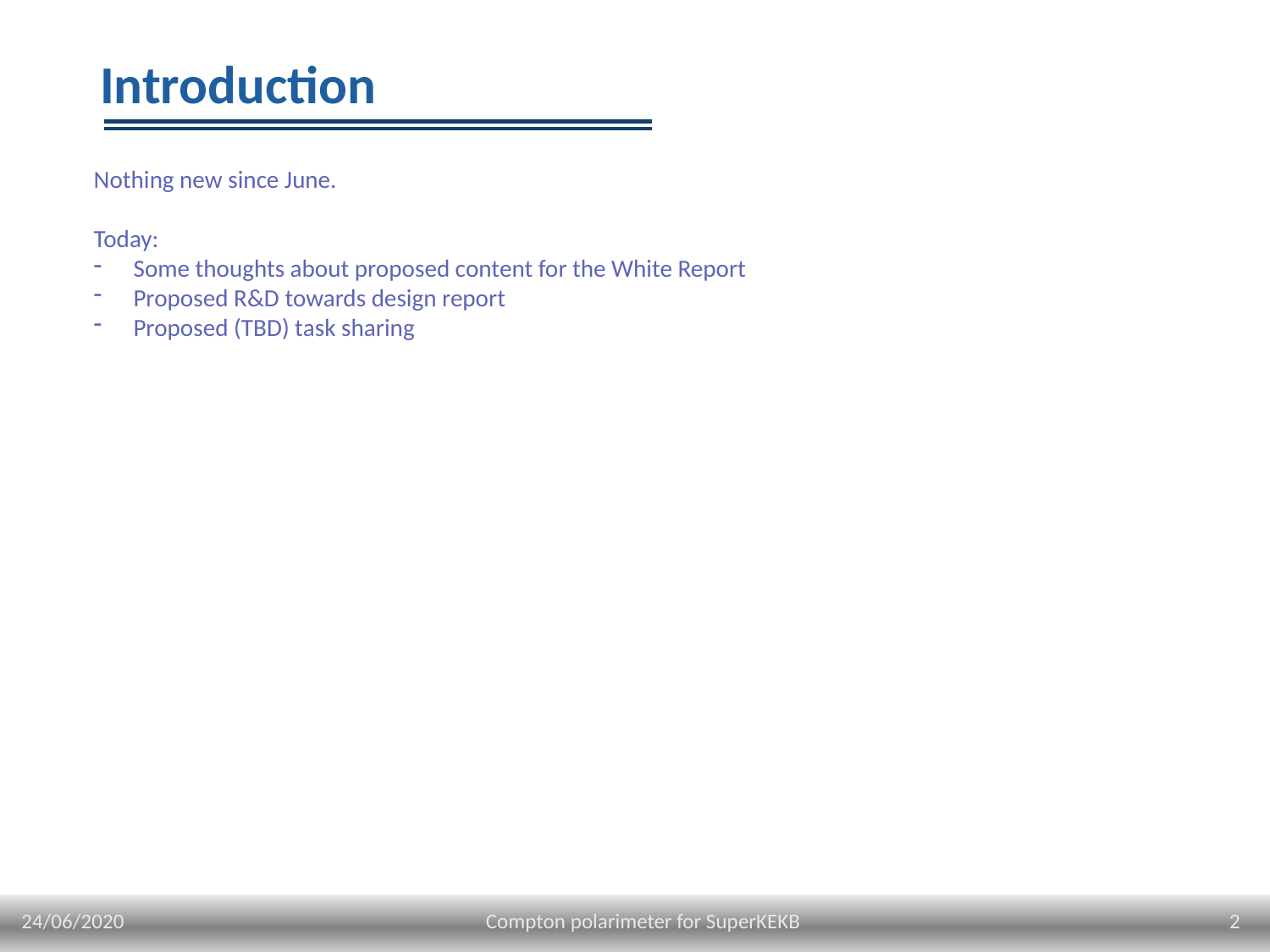

# Introduction
Nothing new since June.

Today:
Some thoughts about proposed content for the White Report
Proposed R&D towards design report
Proposed (TBD) task sharing
24/06/2020
2
Compton polarimeter for SuperKEKB